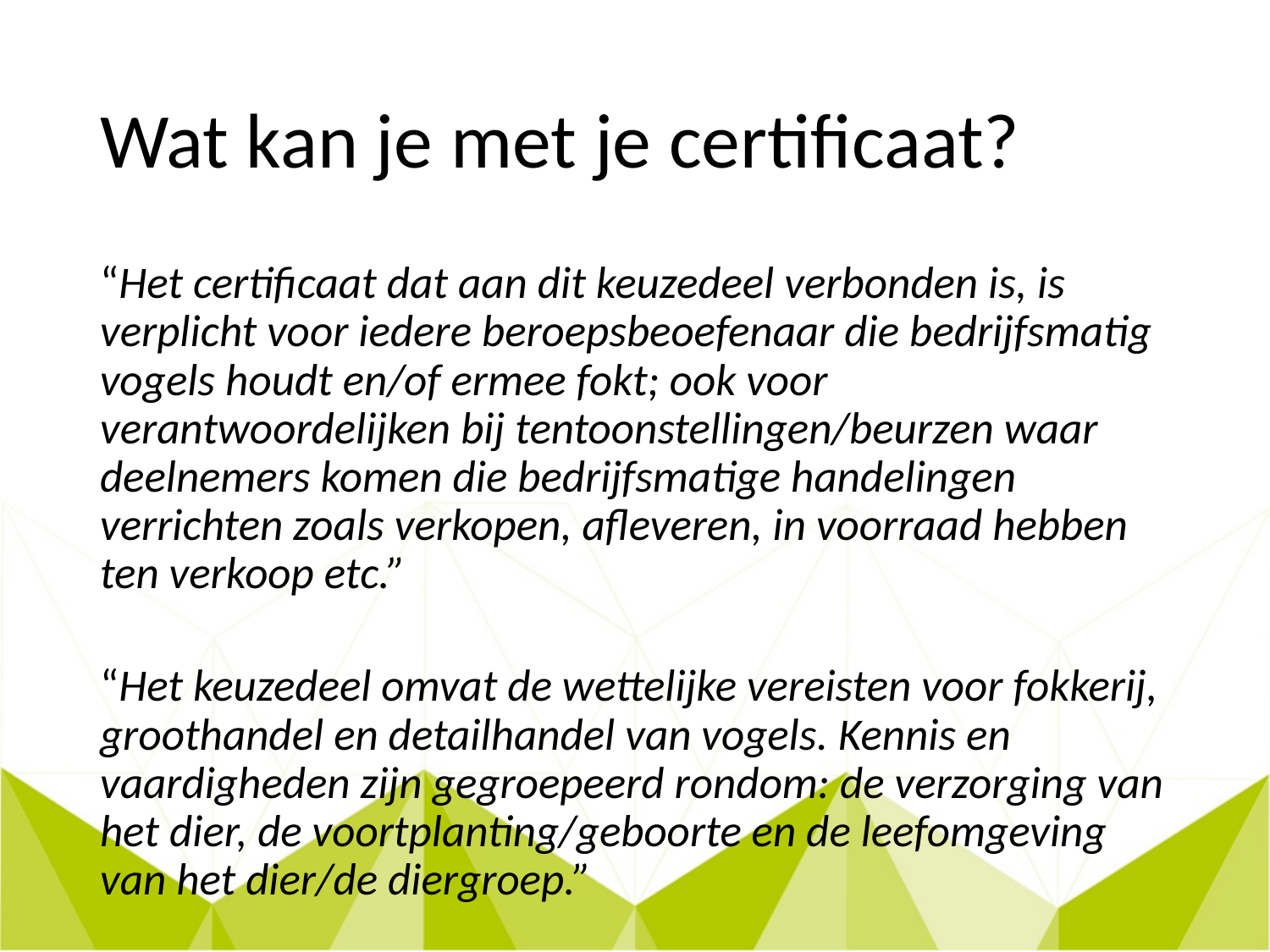

# Wat kan je met je certificaat?
“Het certificaat dat aan dit keuzedeel verbonden is, is verplicht voor iedere beroepsbeoefenaar die bedrijfsmatig vogels houdt en/of ermee fokt; ook voor verantwoordelijken bij tentoonstellingen/beurzen waar deelnemers komen die bedrijfsmatige handelingen verrichten zoals verkopen, afleveren, in voorraad hebben ten verkoop etc.”
“Het keuzedeel omvat de wettelijke vereisten voor fokkerij, groothandel en detailhandel van vogels. Kennis en vaardigheden zijn gegroepeerd rondom: de verzorging van het dier, de voortplanting/geboorte en de leefomgeving van het dier/de diergroep.”